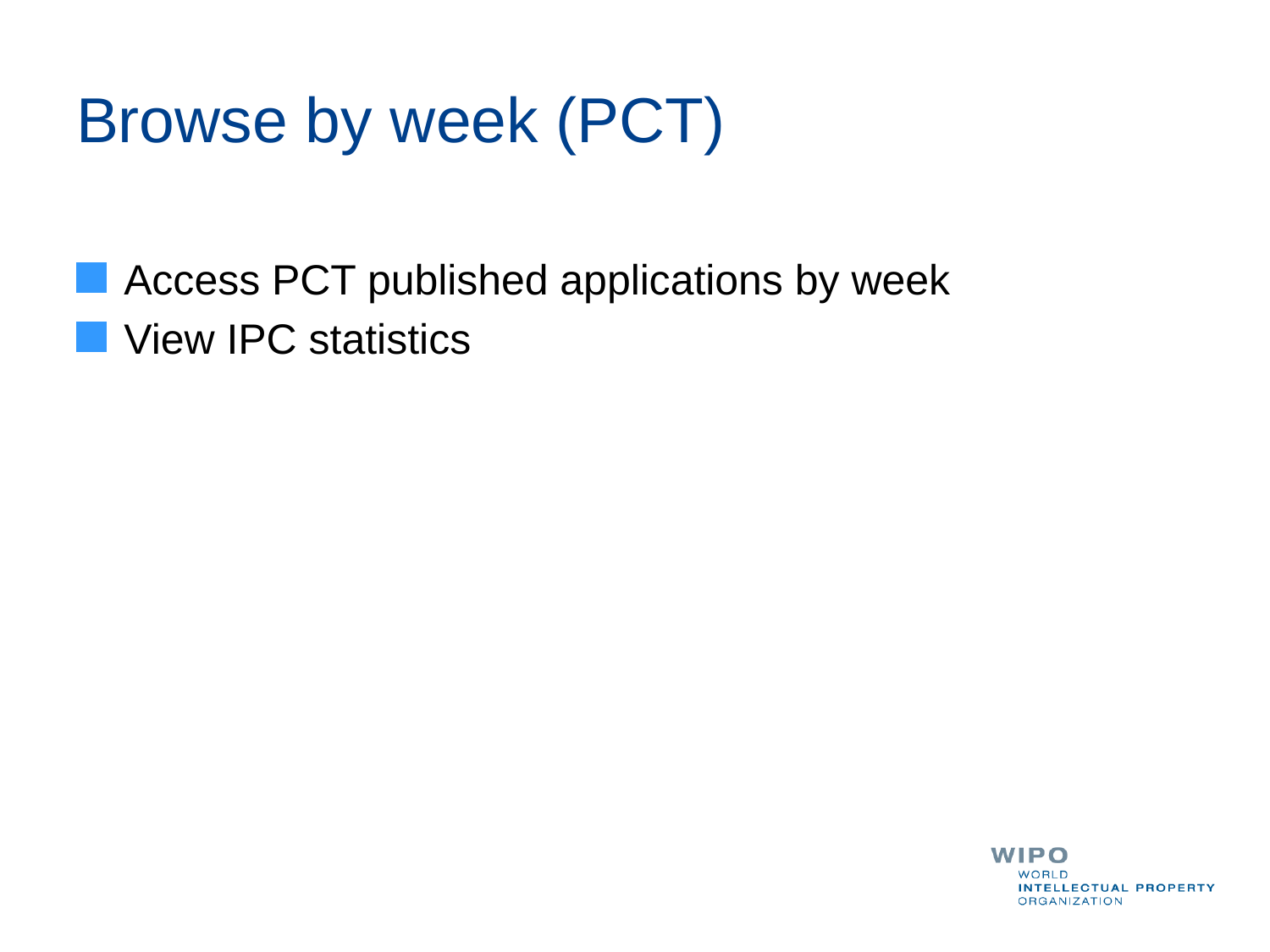

# Browse by week (PCT)
Access PCT published applications by week
View IPC statistics